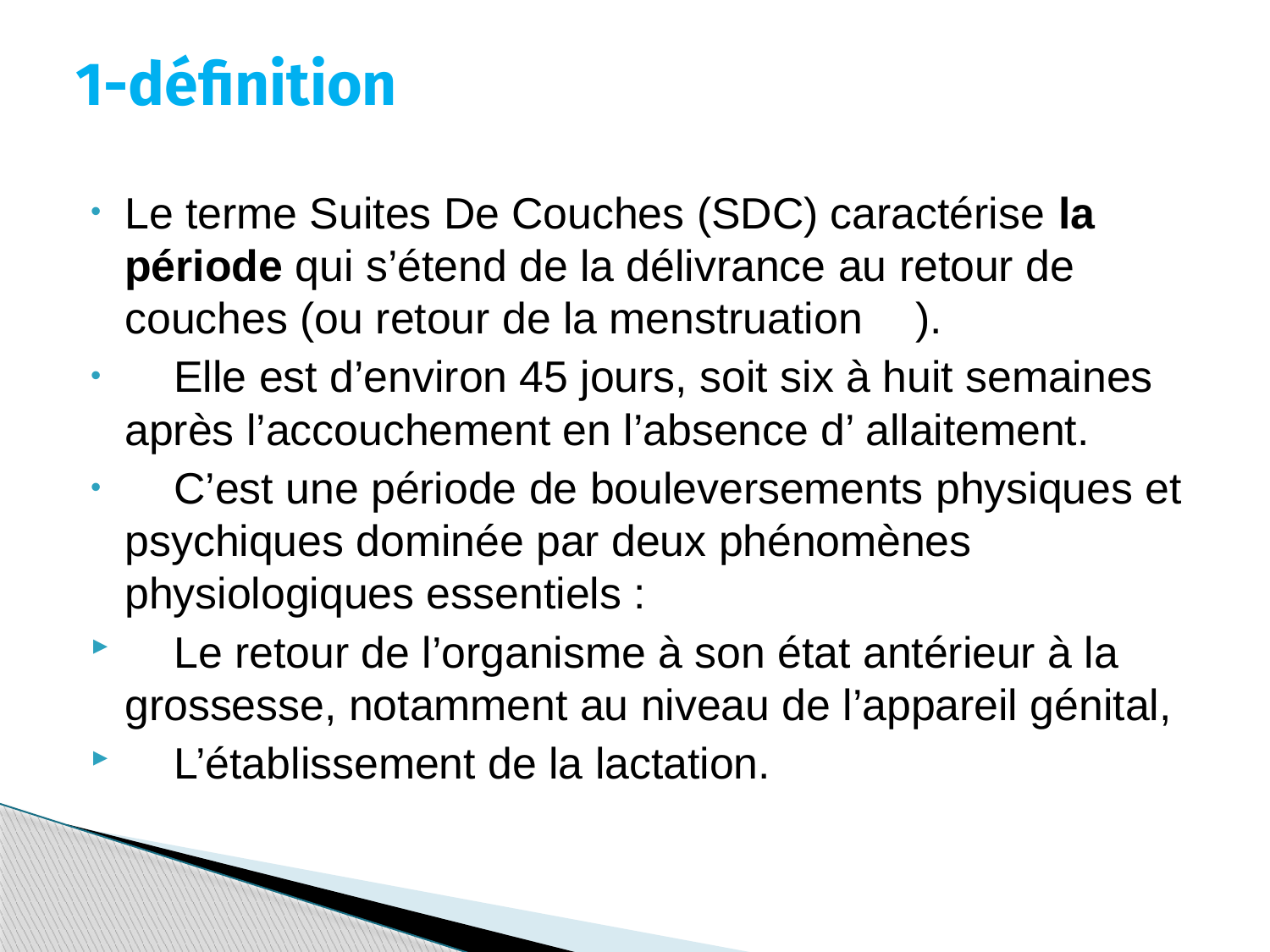

# 1-définition
Le terme Suites De Couches (SDC) caractérise la période qui s’étend de la délivrance au retour de couches (ou retour de la menstruation	).
    Elle est d’environ 45 jours, soit six à huit semaines après l’accouchement en l’absence d’ allaitement.
    C’est une période de bouleversements physiques et psychiques dominée par deux phénomènes physiologiques essentiels :
    Le retour de l’organisme à son état antérieur à la grossesse, notamment au niveau de l’appareil génital,
    L’établissement de la lactation.